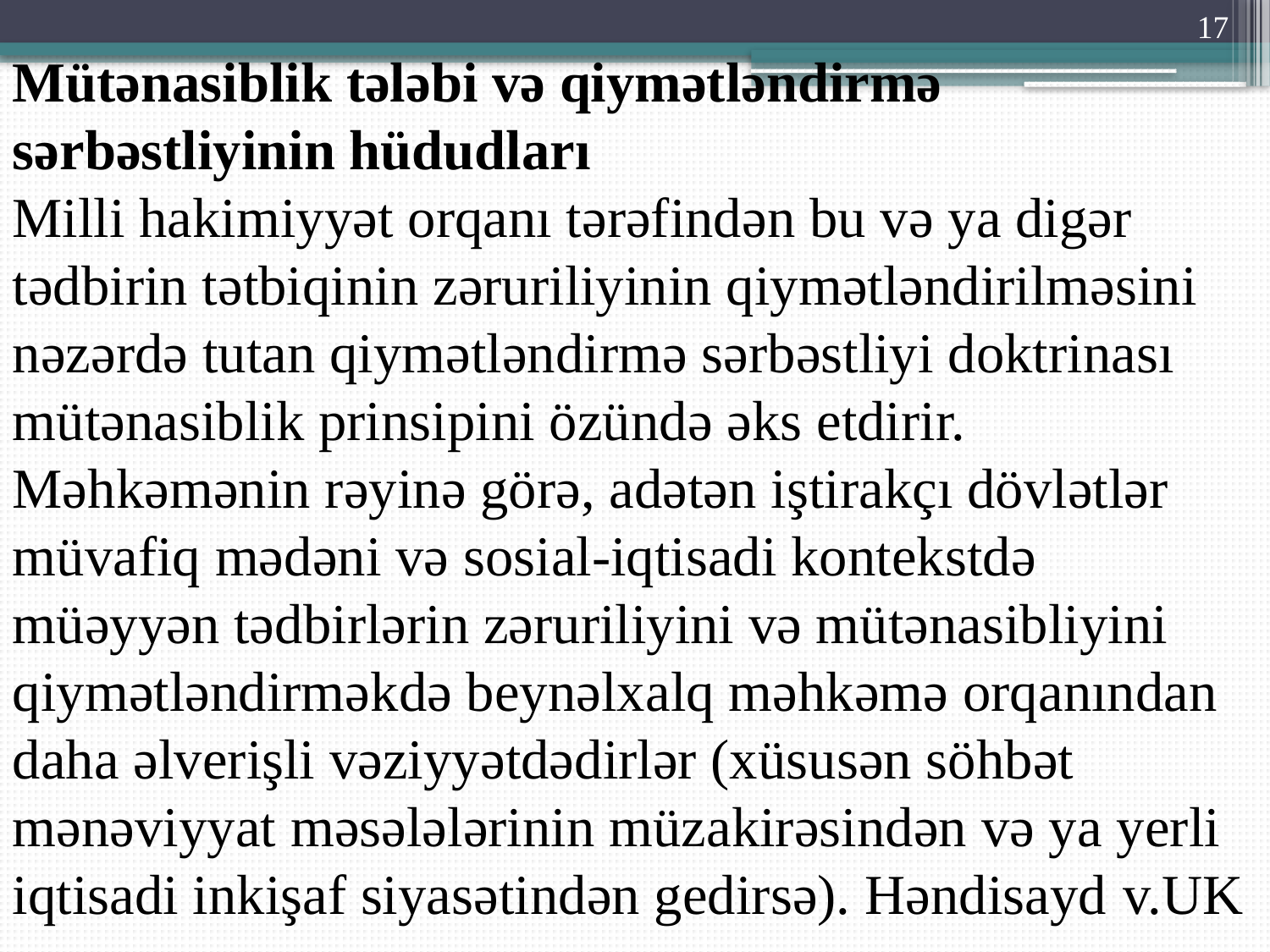

17
Mütənasiblik tələbi və qiymətləndirmə sərbəstliyinin hüdudları
Milli hakimiyyət orqanı tərəfindən bu və ya digər tədbirin tətbiqinin zəruriliyinin qiymətləndirilməsini nəzərdə tutan qiymətləndirmə sərbəstliyi doktrinası mütənasiblik prinsipini özündə əks etdirir. Məhkəmənin rəyinə görə, adətən iştirakçı dövlətlər müvafiq mədəni və sosial-iqtisadi kontekstdə müəyyən tədbirlərin zəruriliyini və mütənasibliyini qiymətləndirməkdə beynəlxalq məhkəmə orqanından daha əlverişli vəziyyətdədirlər (xüsusən söhbət mənəviyyat məsələlərinin müzakirəsindən və ya yerli iqtisadi inkişaf siyasətindən gedirsə). Həndisayd v.UK